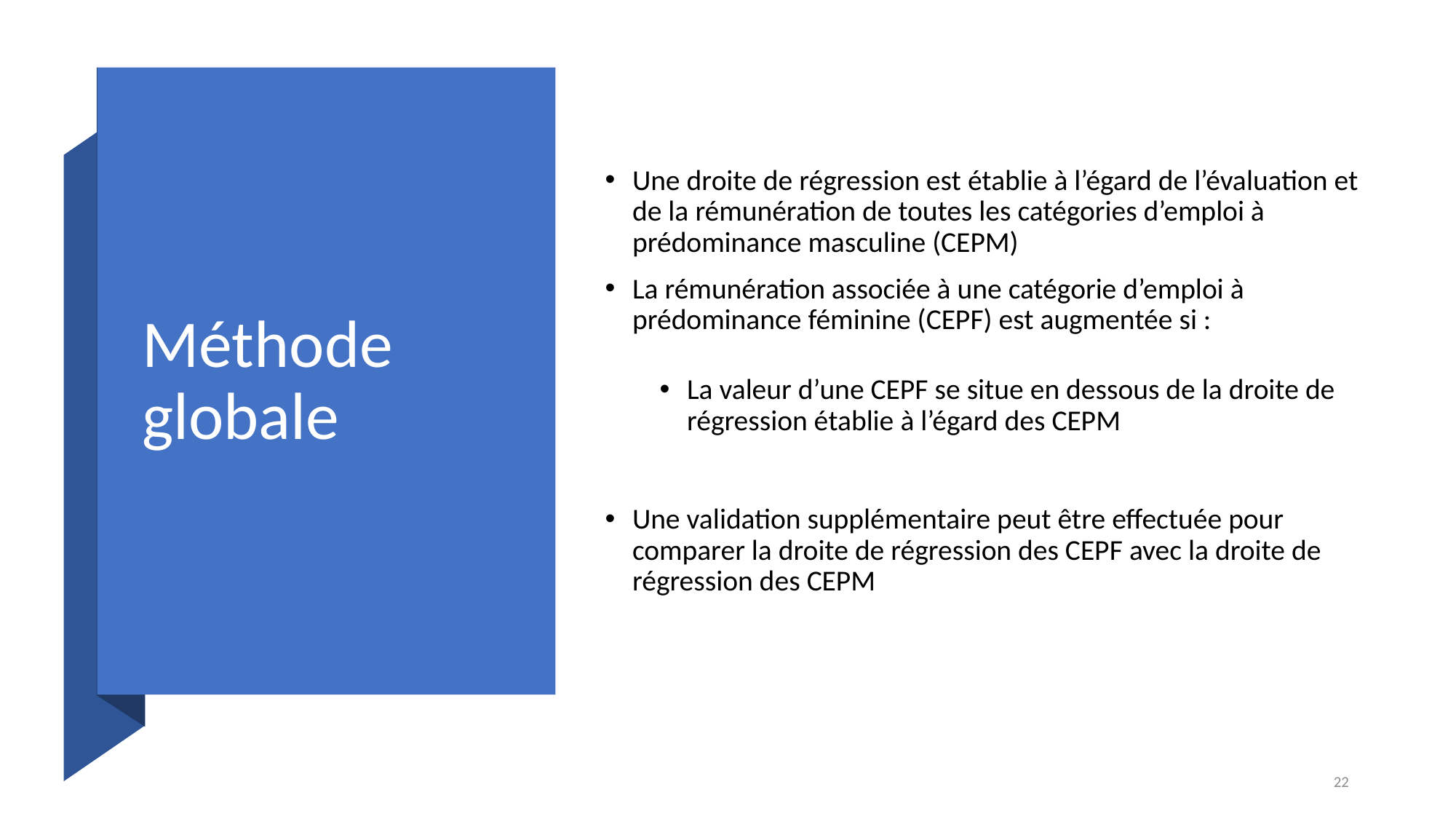

# Méthode globale
Une droite de régression est établie à l’égard de l’évaluation et de la rémunération de toutes les catégories d’emploi à prédominance masculine (CEPM)
La rémunération associée à une catégorie d’emploi à prédominance féminine (CEPF) est augmentée si :

La valeur d’une CEPF se situe en dessous de la droite de régression établie à l’égard des CEPM

Une validation supplémentaire peut être effectuée pour comparer la droite de régression des CEPF avec la droite de régression des CEPM
22